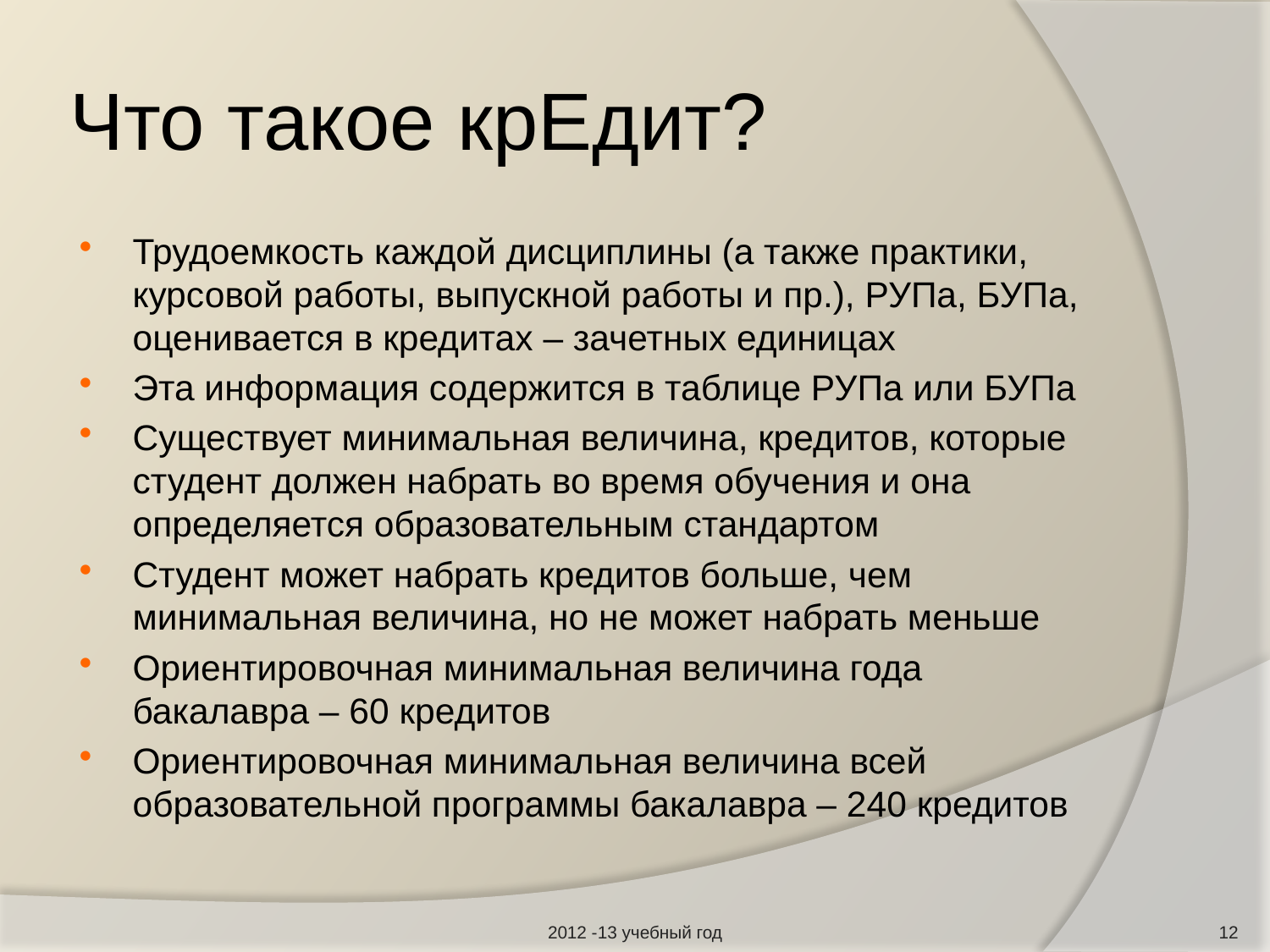

# Что такое крЕдит?
Трудоемкость каждой дисциплины (а также практики, курсовой работы, выпускной работы и пр.), РУПа, БУПа, оценивается в кредитах – зачетных единицах
Эта информация содержится в таблице РУПа или БУПа
Существует минимальная величина, кредитов, которые студент должен набрать во время обучения и она определяется образовательным стандартом
Студент может набрать кредитов больше, чем минимальная величина, но не может набрать меньше
Ориентировочная минимальная величина года бакалавра – 60 кредитов
Ориентировочная минимальная величина всей образовательной программы бакалавра – 240 кредитов
2012 -13 учебный год
12